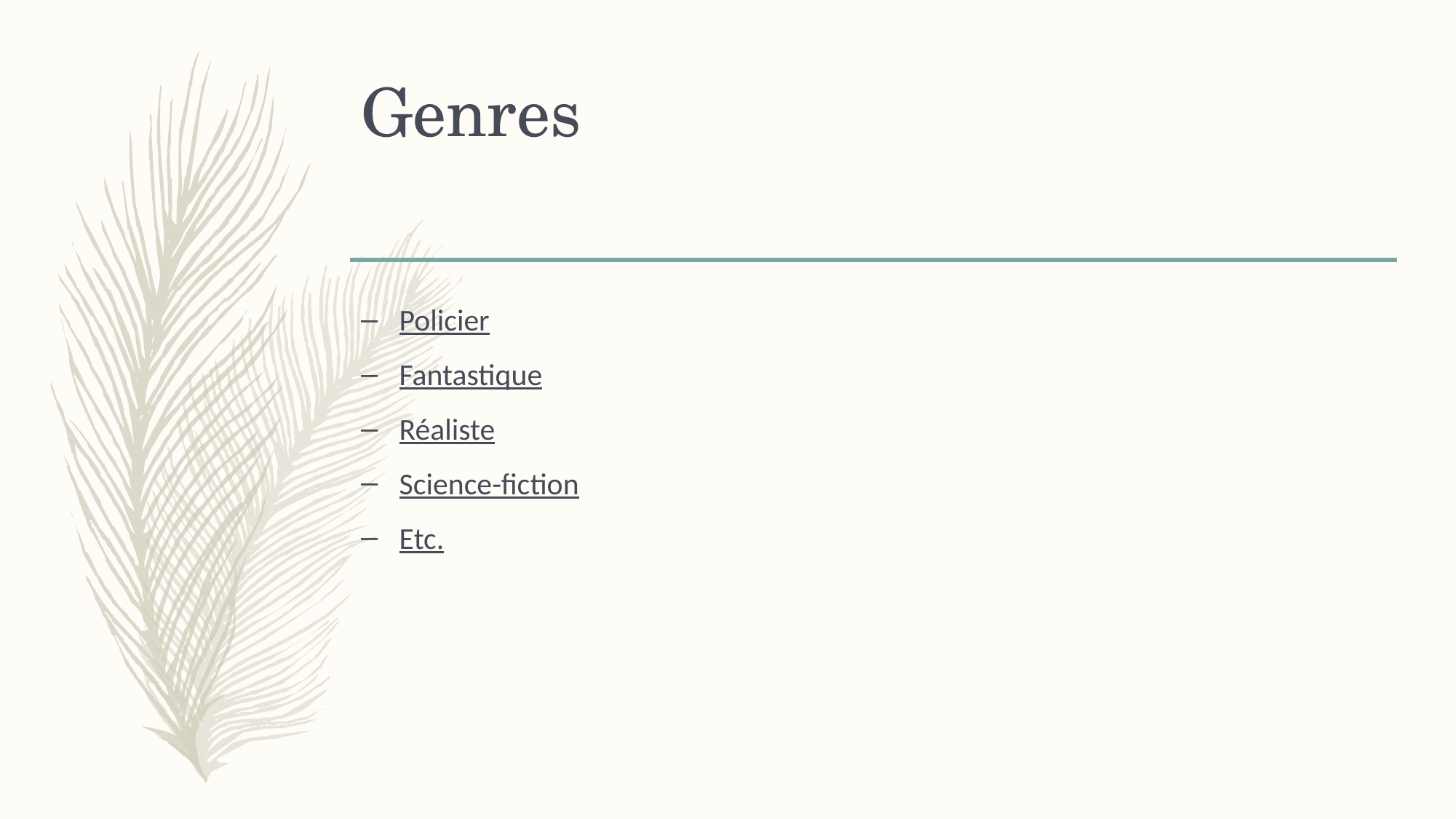

# Genres
Policier
Fantastique
Réaliste
Science-fiction
Etc.